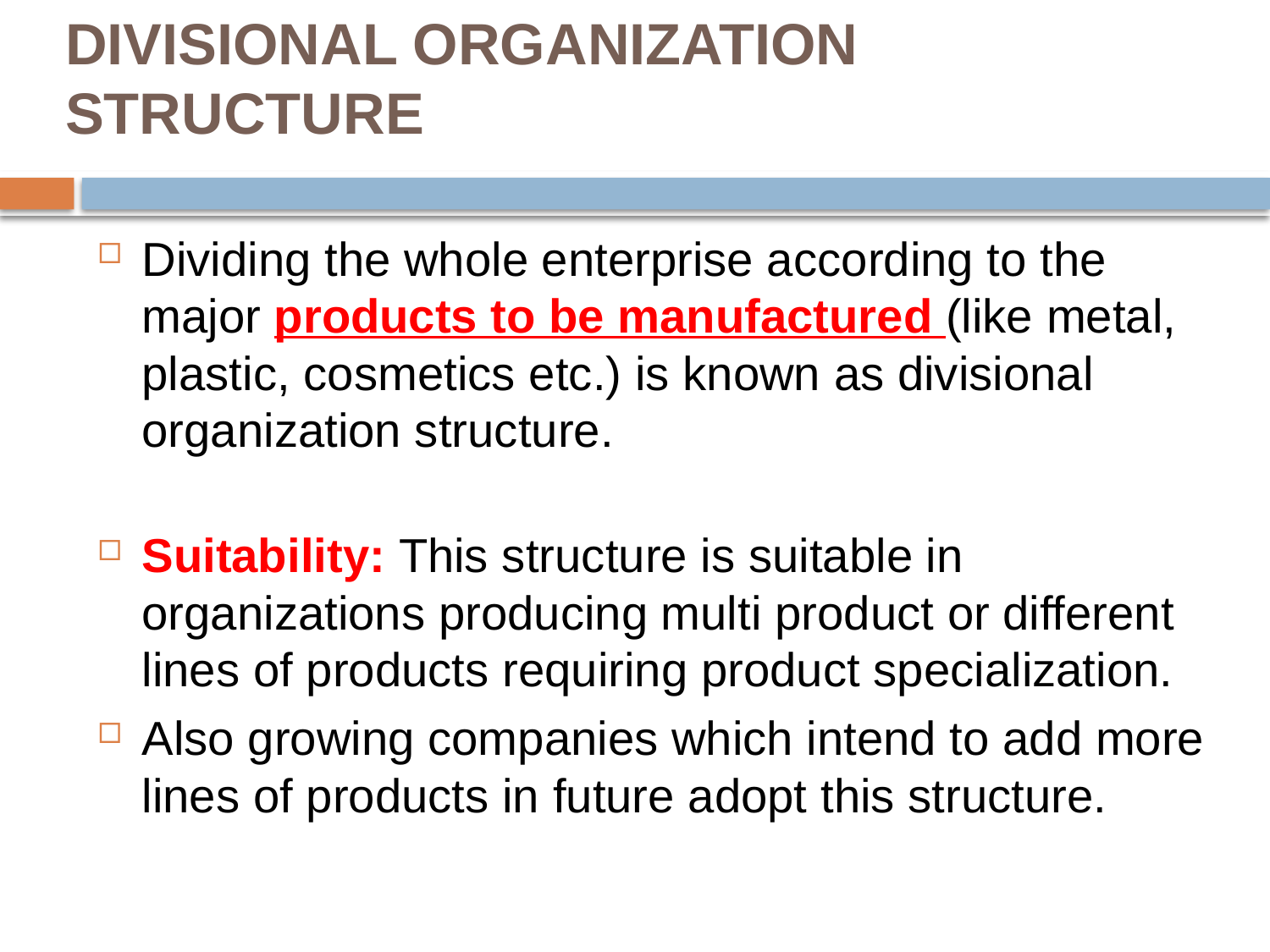

# DIVISIONAL ORGANIZATION STRUCTURE
Dividing the whole enterprise according to the major products to be manufactured (like metal, plastic, cosmetics etc.) is known as divisional organization structure.
Suitability: This structure is suitable in organizations producing multi product or different lines of products requiring product specialization.
Also growing companies which intend to add more lines of products in future adopt this structure.